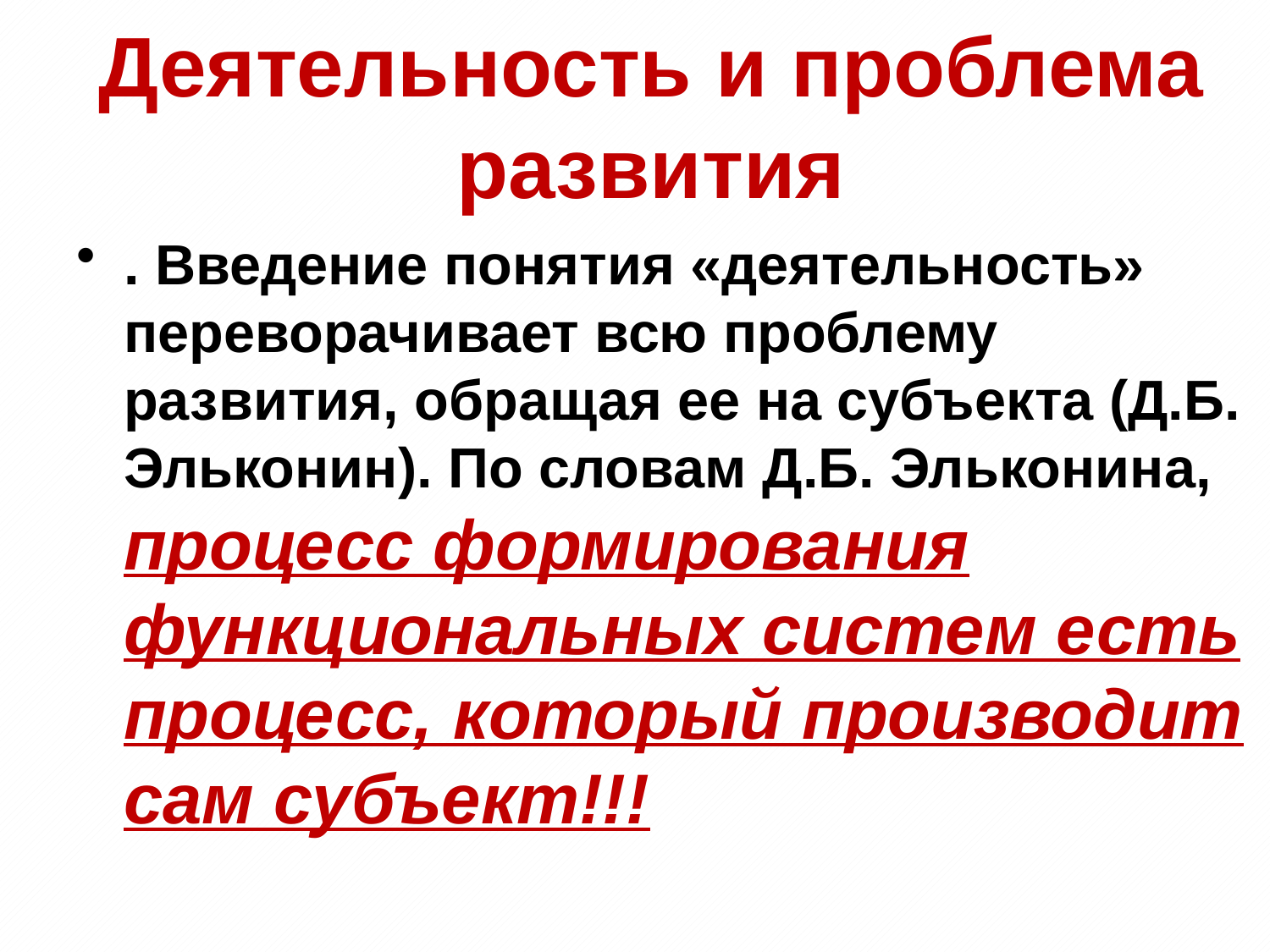

# Деятельность и проблема развития
. Введение понятия «деятельность» переворачивает всю проблему развития, обращая ее на субъекта (Д.Б. Эльконин). По словам Д.Б. Эльконина, процесс формирования функциональных систем есть процесс, который производит сам субъект!!!